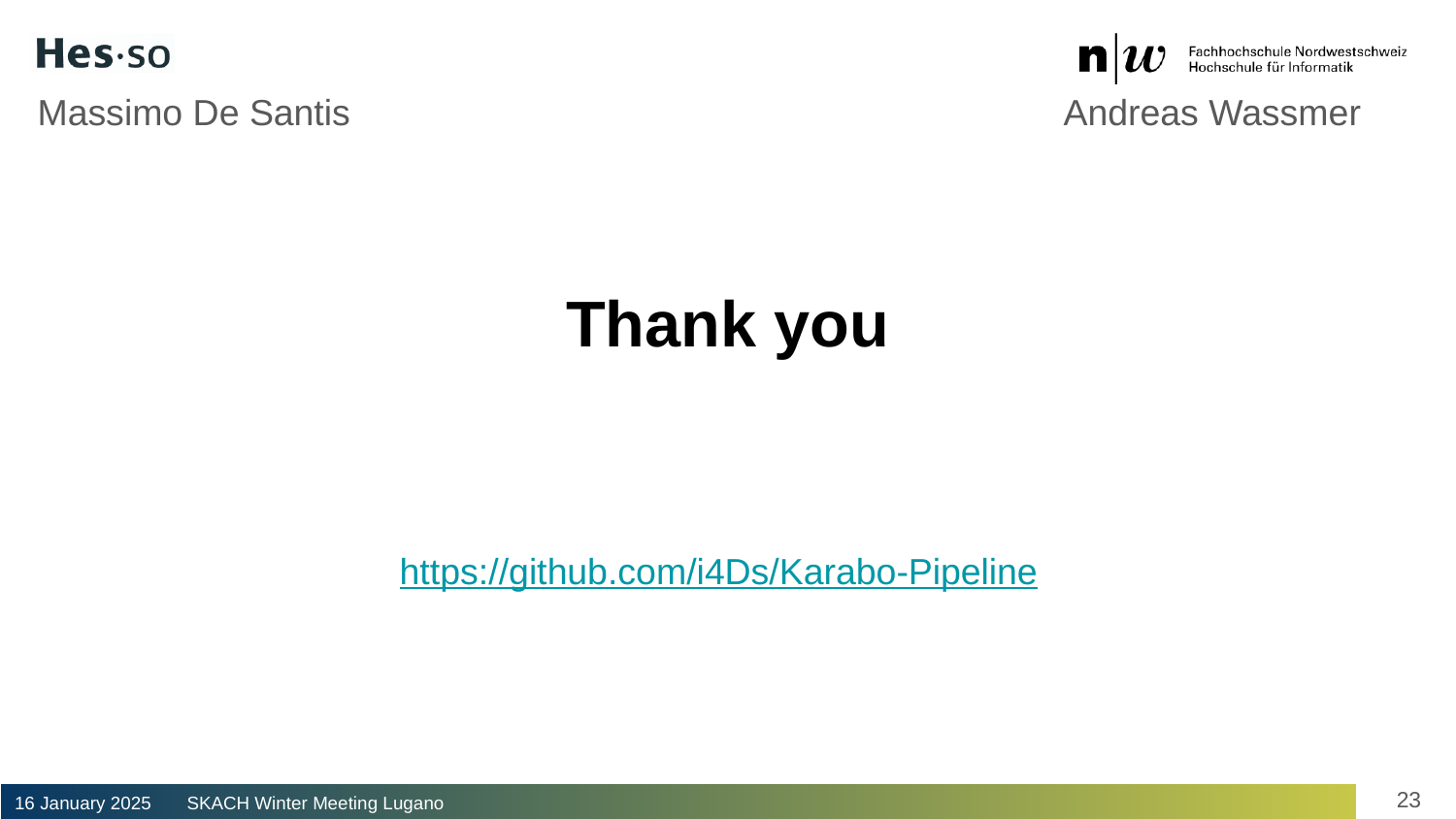

Massimo De Santis
Andreas Wassmer
# Thank you
https://github.com/i4Ds/Karabo-Pipeline
23